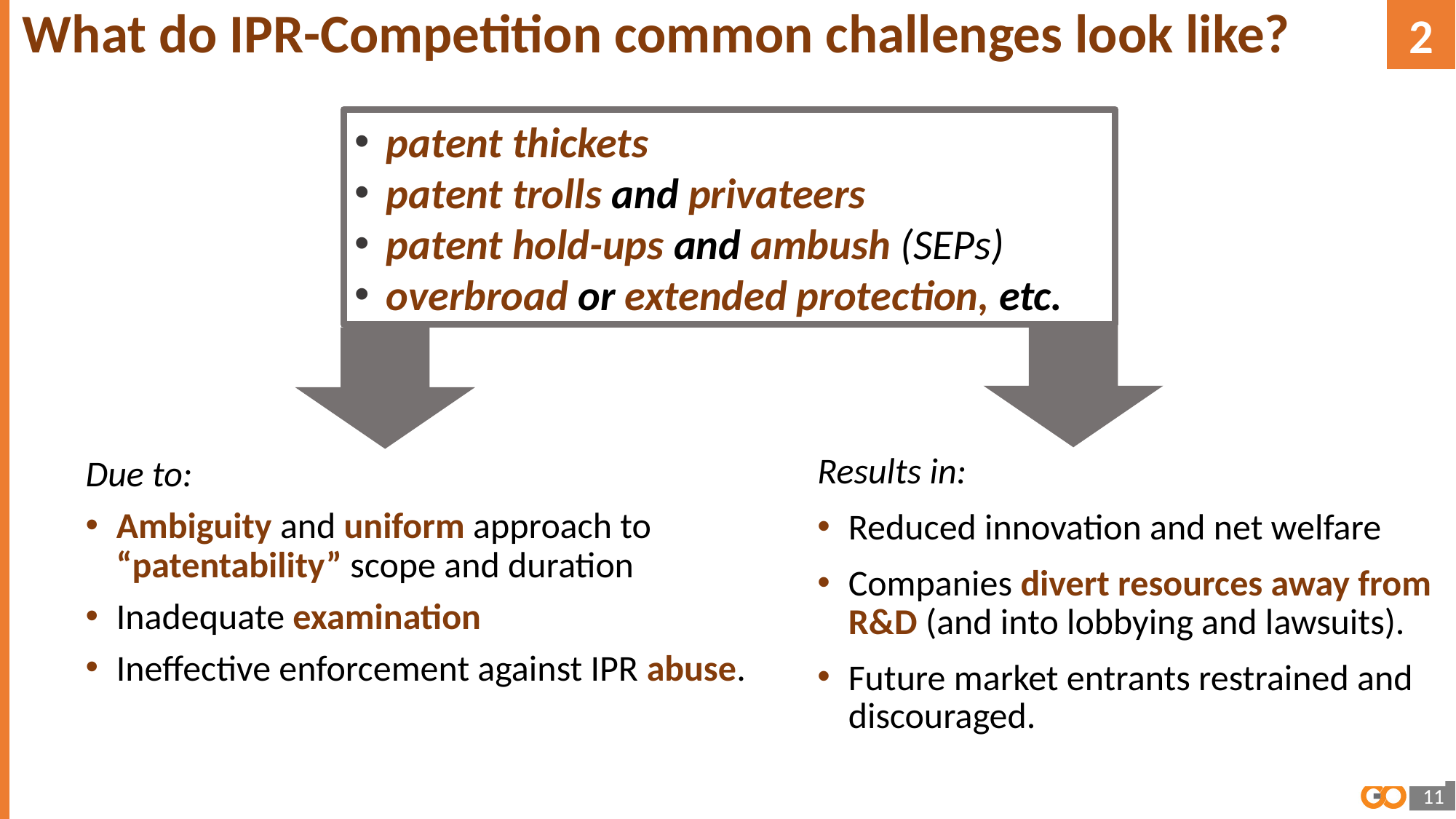

# What do IPR-Competition common challenges look like?
2
patent thickets
patent trolls and privateers
patent hold-ups and ambush (SEPs)
overbroad or extended protection, etc.

Results in:
Reduced innovation and net welfare
Companies divert resources away from R&D (and into lobbying and lawsuits).
Future market entrants restrained and discouraged.

Due to:
Ambiguity and uniform approach to “patentability” scope and duration
Inadequate examination
Ineffective enforcement against IPR abuse.